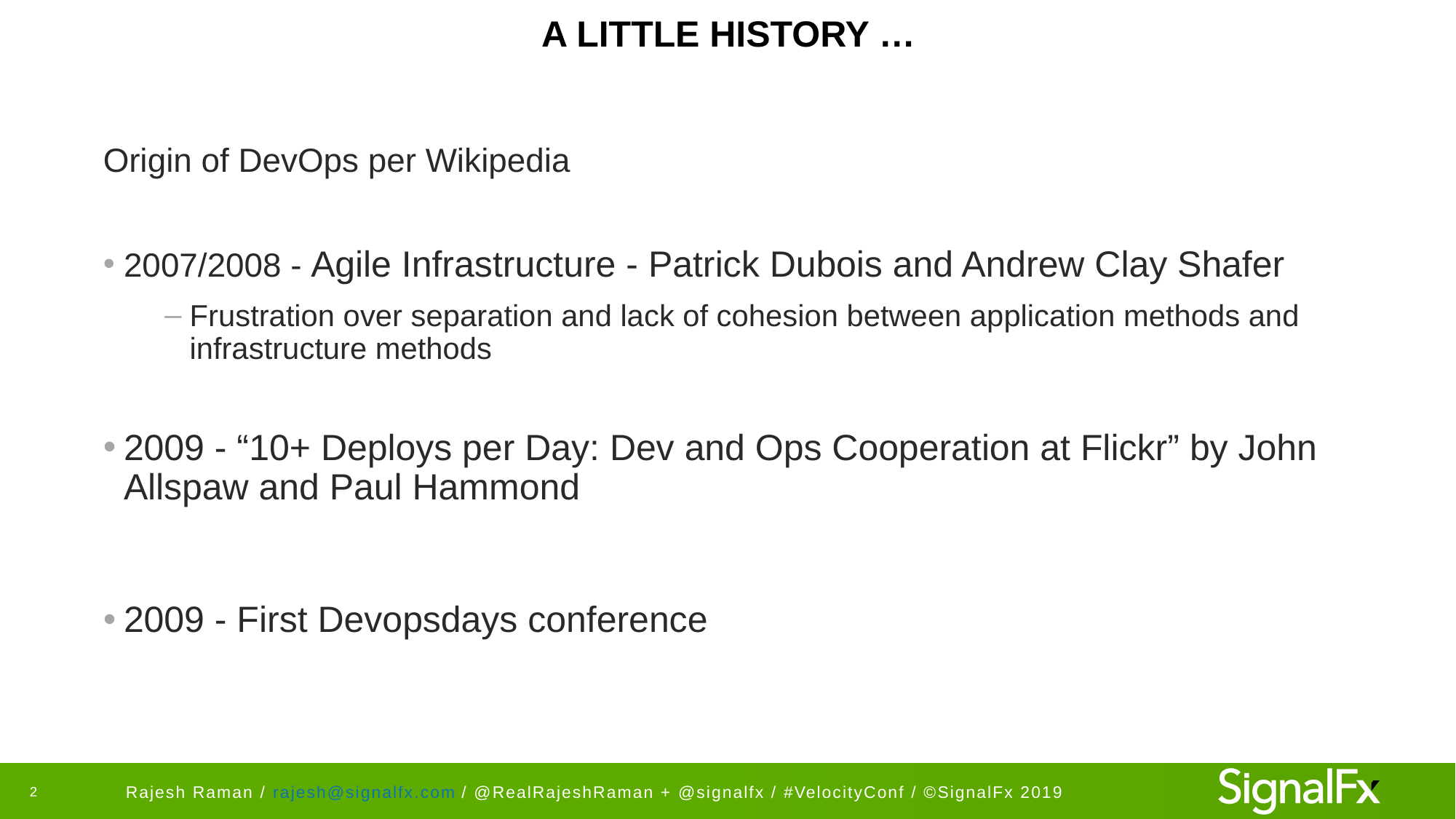

# A little history …
Origin of DevOps per Wikipedia

2007/2008 - Agile Infrastructure - Patrick Dubois and Andrew Clay Shafer
Frustration over separation and lack of cohesion between application methods and infrastructure methods

2009 - “10+ Deploys per Day: Dev and Ops Cooperation at Flickr” by John Allspaw and Paul Hammond
2009 - First Devopsdays conference